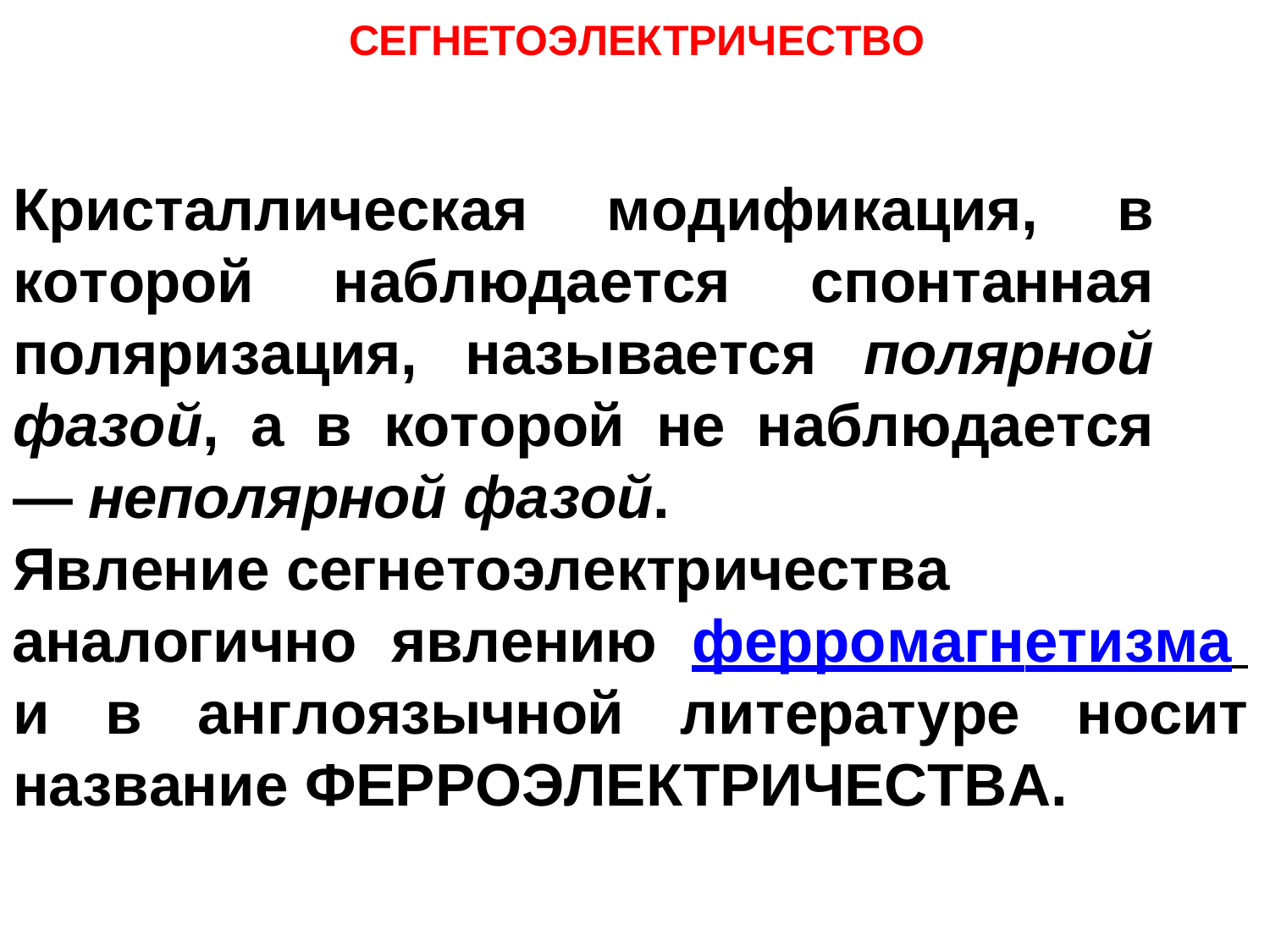

# СЕГНЕТОЭЛЕКТРИЧЕСТВО
Кристаллическая модификация, в которой наблюдается спонтанная поляризация, называется полярной фазой, а в которой не наблюдается — неполярной фазой.
Явление сегнетоэлектричества
аналогично явлению ферромагнетизма и в англоязычной литературе носит название ФЕРРОЭЛЕКТРИЧЕСТВА.